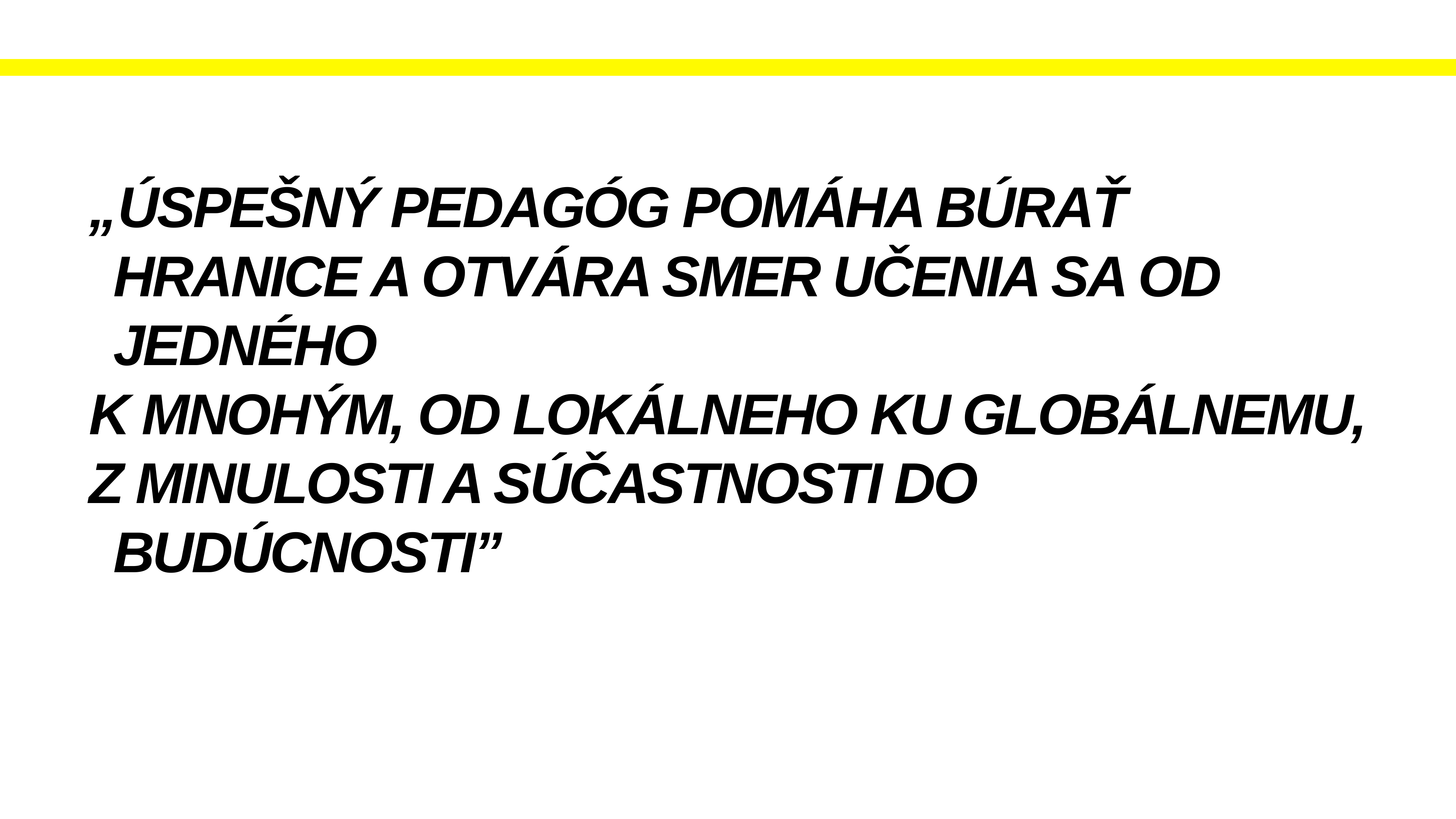

„Úspešný pedagóg pomáha búrať hranice a otvára smer učenia sa od jedného
k mnohým, od lokálneho ku globálnemu,
z minulosti a súčastnosti do budúcnosti”